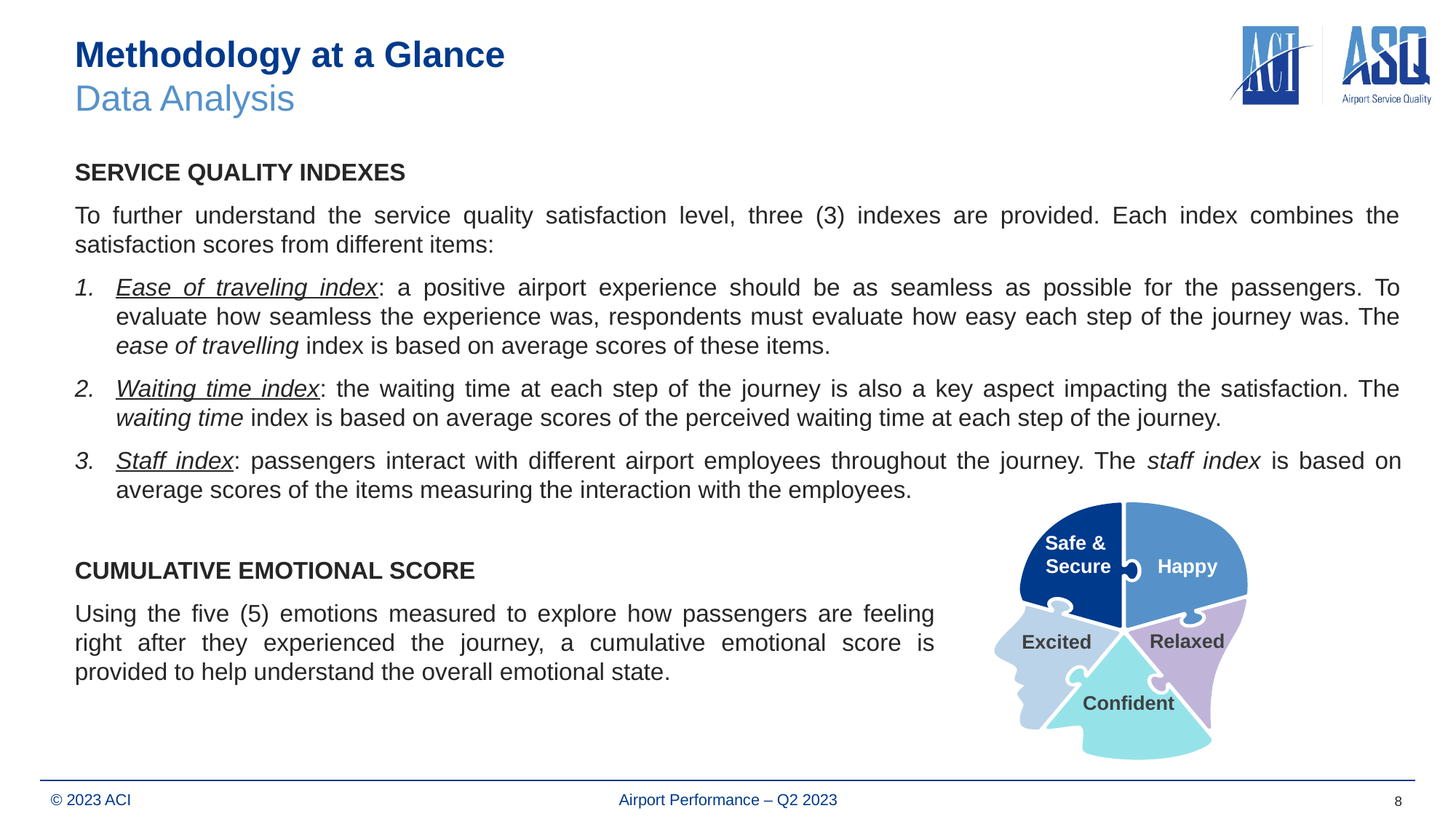

# Methodology at a Glance Data Analysis
service quality indexes
To further understand the service quality satisfaction level, three (3) indexes are provided. Each index combines the satisfaction scores from different items:
Ease of traveling index: a positive airport experience should be as seamless as possible for the passengers. To evaluate how seamless the experience was, respondents must evaluate how easy each step of the journey was. The ease of travelling index is based on average scores of these items.
Waiting time index: the waiting time at each step of the journey is also a key aspect impacting the satisfaction. The waiting time index is based on average scores of the perceived waiting time at each step of the journey.
Staff index: passengers interact with different airport employees throughout the journey. The staff index is based on average scores of the items measuring the interaction with the employees.

Happy
Safe &
Secure

Relaxed

Excited

Confident
CUMULATIVE EMOTIONAL SCORE
Using the five (5) emotions measured to explore how passengers are feeling right after they experienced the journey, a cumulative emotional score is provided to help understand the overall emotional state.
8